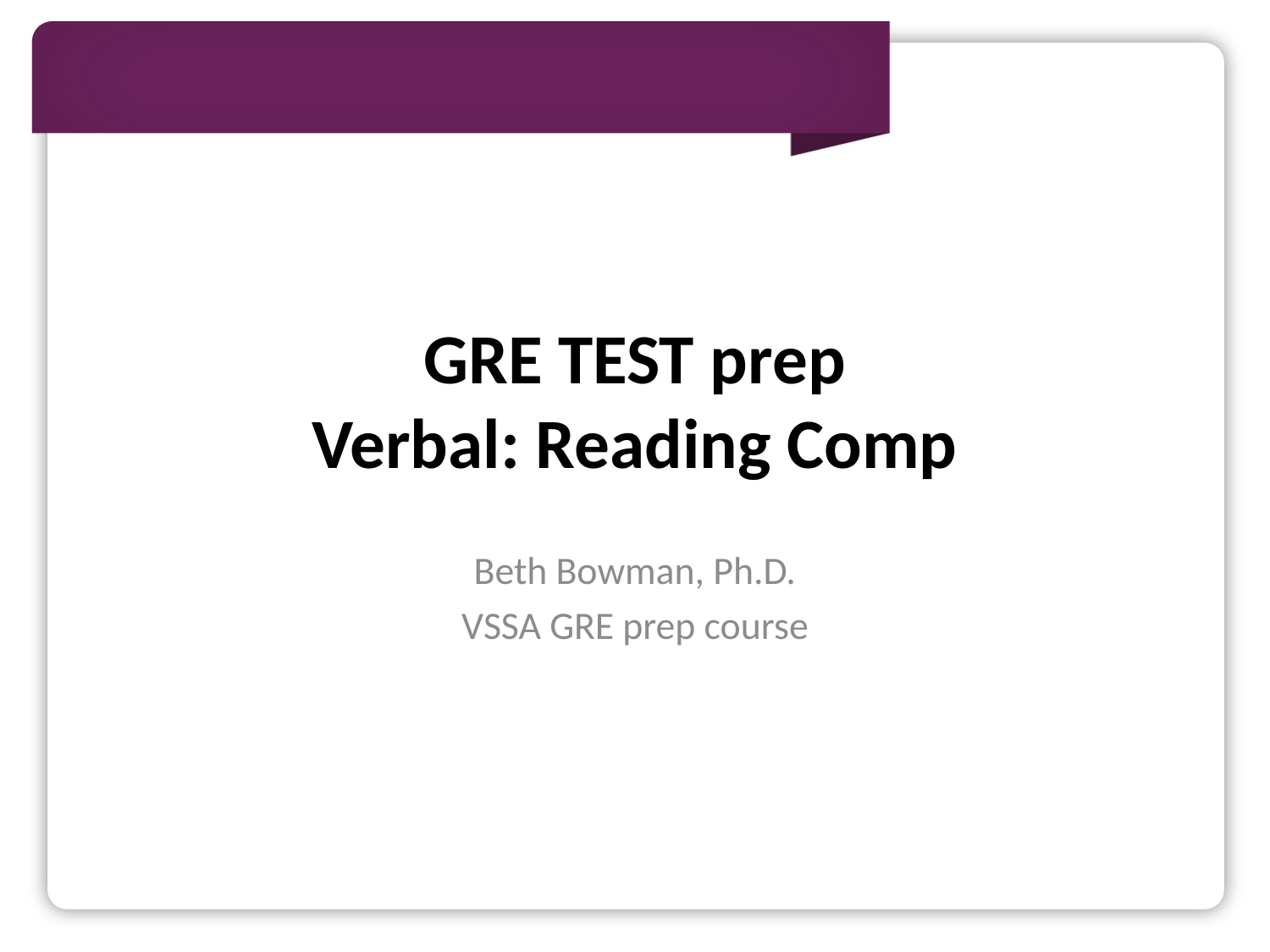

# GRE TEST prep Verbal: Reading Comp
Beth Bowman, Ph.D.
VSSA GRE prep course